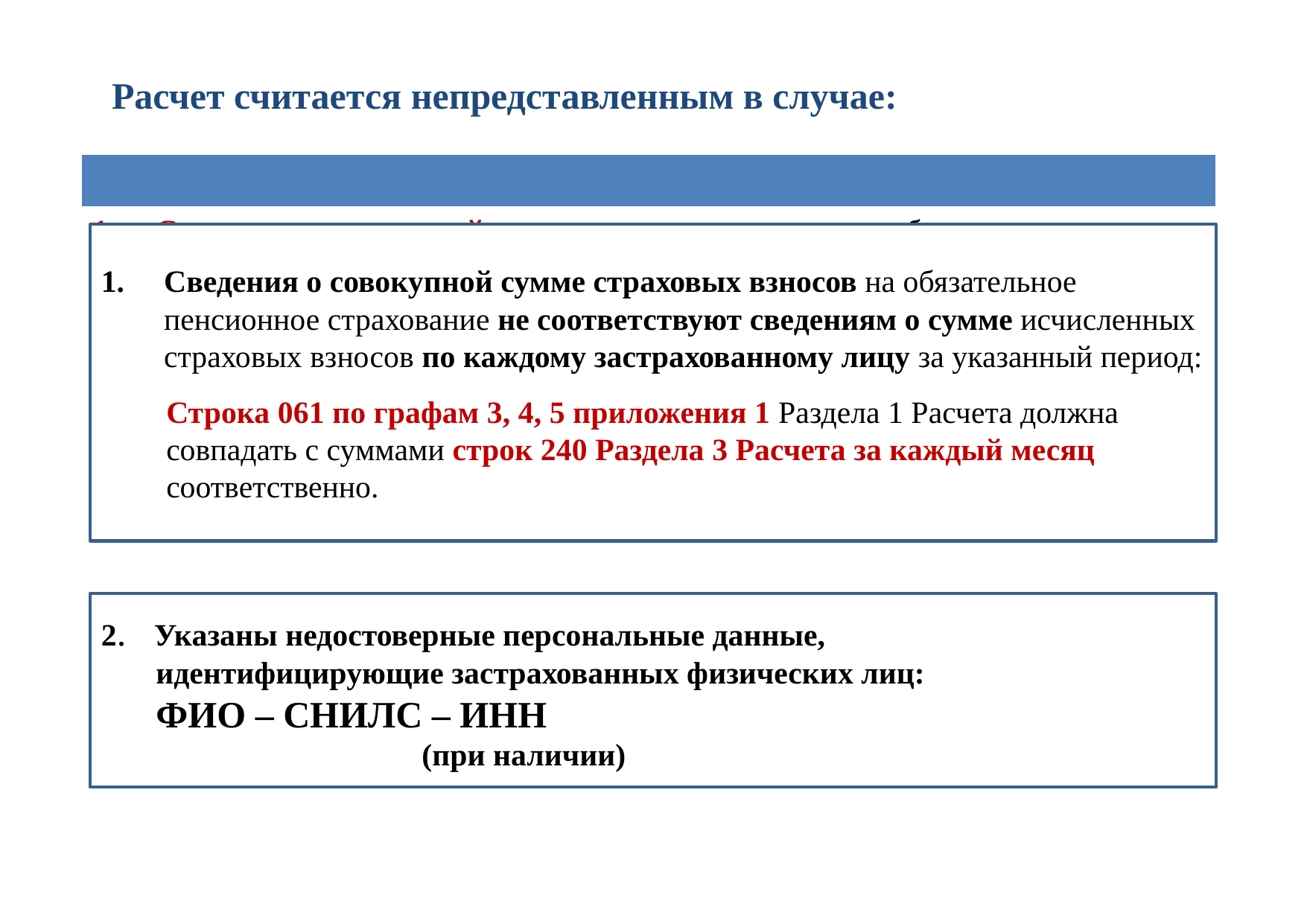

# Расчет считается непредставленным в случае:
|  |
| --- |
| Сведения о совокупной сумме страховых взносов на обязательное пенсионное страхование не соответствуют сведениям о сумме исчисленных страховых взносов по каждому застрахованному лицу за указанный период: Строка 061 по графам 3, 4, 5 приложения 1 Раздела 1 Расчета должна совпадать с суммами строк 240 Раздела 3 Расчета за каждый месяц соответственно. |
| 2. |
Сведения о совокупной сумме страховых взносов на обязательное пенсионное страхование не соответствуют сведениям о сумме исчисленных страховых взносов по каждому застрахованному лицу за указанный период:

Строка 061 по графам 3, 4, 5 приложения 1 Раздела 1 Расчета должна совпадать с суммами строк 240 Раздела 3 Расчета за каждый месяц соответственно.
2.   Указаны недостоверные персональные данные,
       идентифицирующие застрахованных физических лиц:
       ФИО – СНИЛС – ИНН
                                         (при наличии)
9